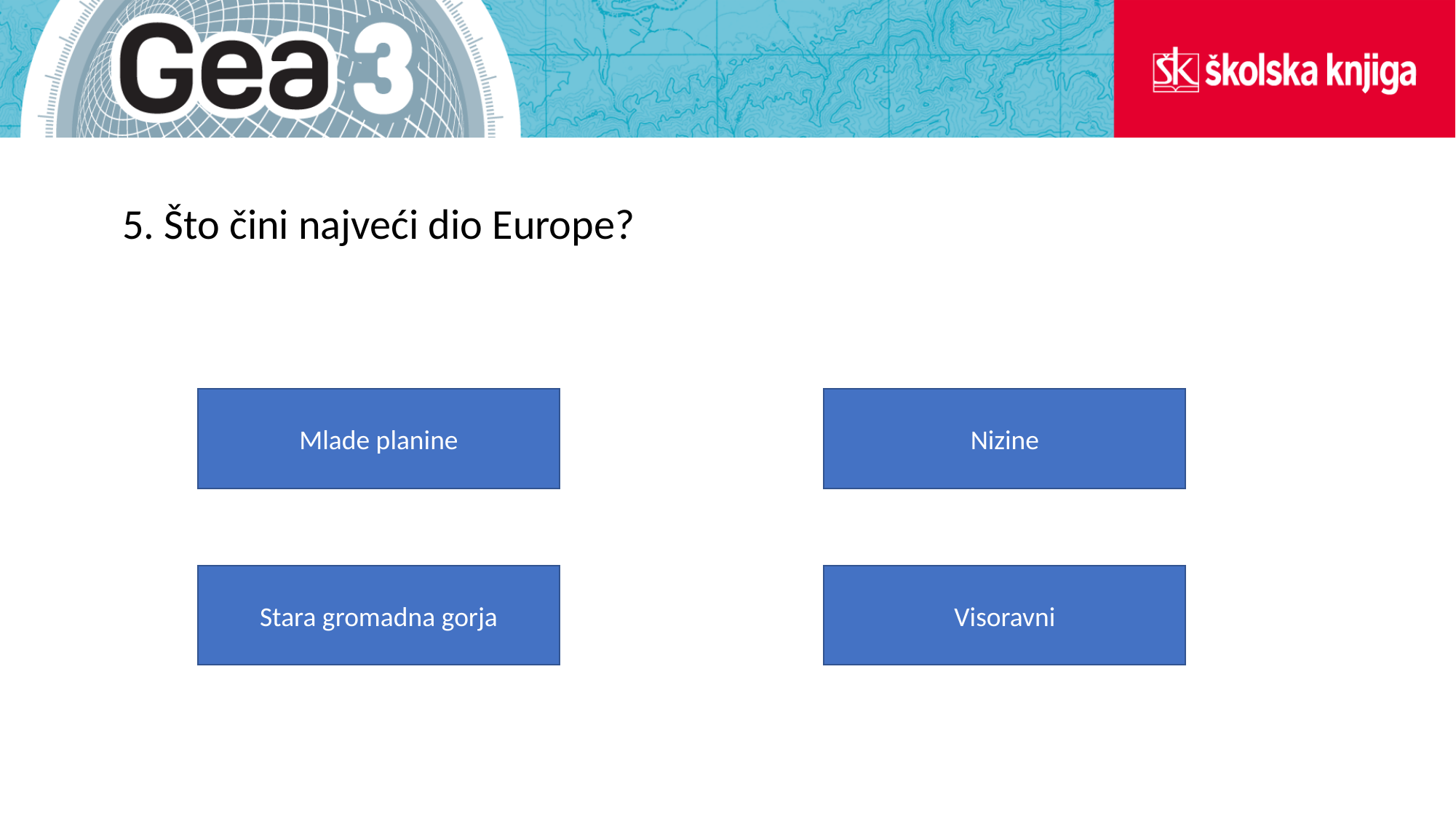

5. Što čini najveći dio Europe?
Nizine
Mlade planine
Stara gromadna gorja
Visoravni